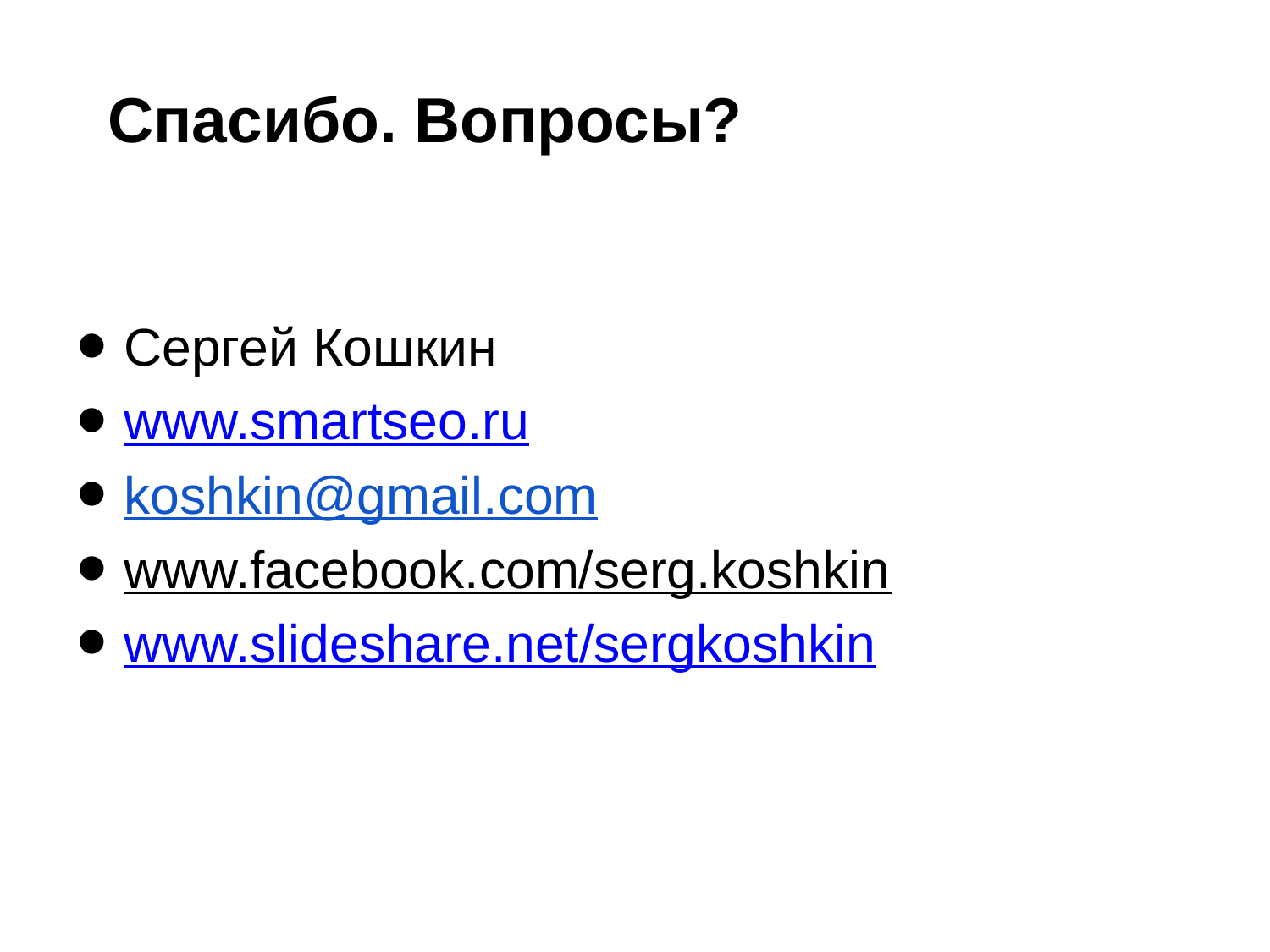

# Спасибо. Вопросы?
Сергей Кошкин
www.smartseo.ru
koshkin@gmail.com
www.facebook.com/serg.koshkin
www.slideshare.net/sergkoshkin